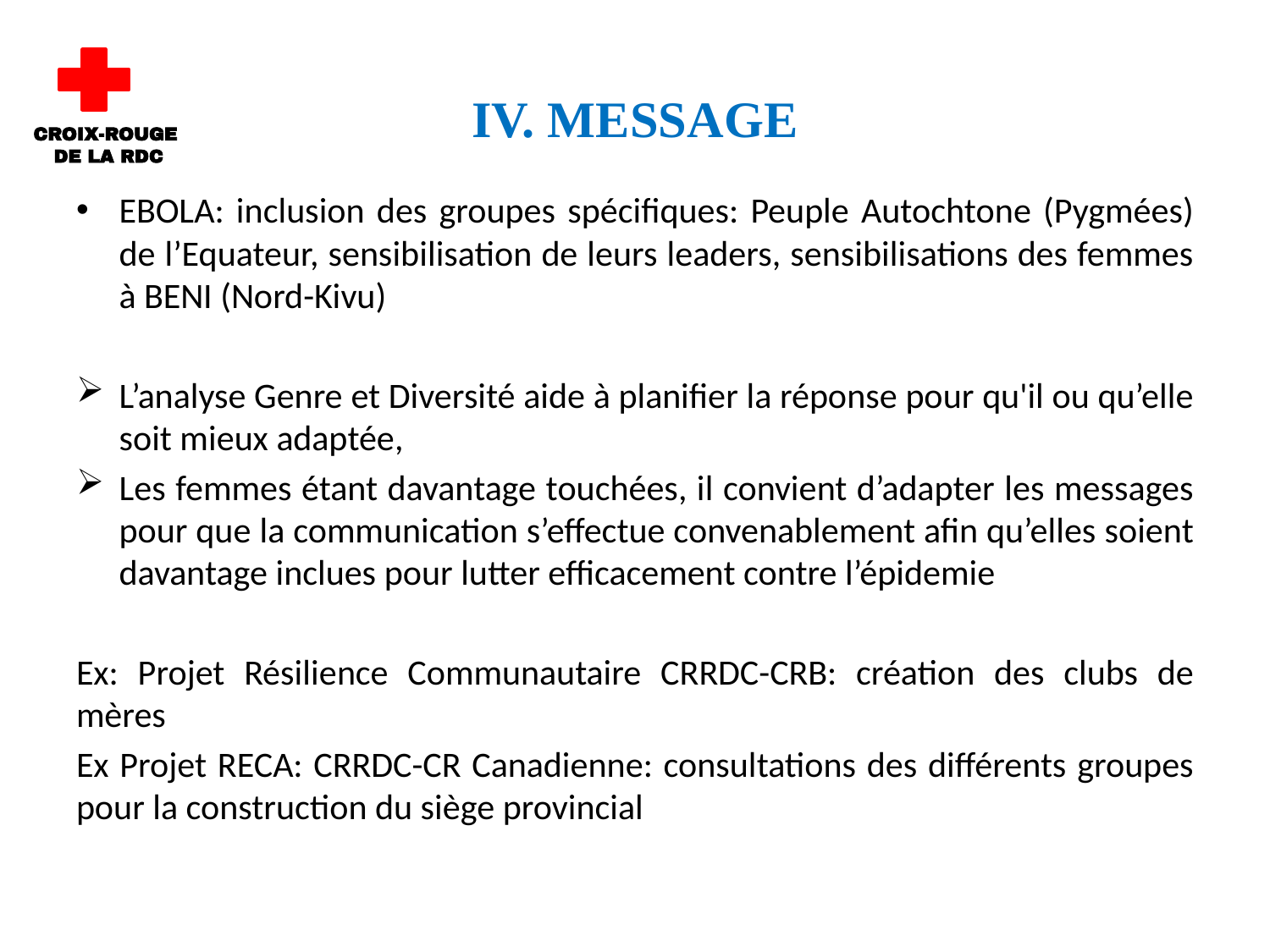

# IV. MESSAGE

CROIX-ROUGE
 DE LA RDC
EBOLA: inclusion des groupes spécifiques: Peuple Autochtone (Pygmées) de l’Equateur, sensibilisation de leurs leaders, sensibilisations des femmes à BENI (Nord-Kivu)

L’analyse Genre et Diversité aide à planifier la réponse pour qu'il ou qu’elle soit mieux adaptée,
Les femmes étant davantage touchées, il convient d’adapter les messages pour que la communication s’effectue convenablement afin qu’elles soient davantage inclues pour lutter efficacement contre l’épidemie

Ex: Projet Résilience Communautaire CRRDC-CRB: création des clubs de mères
Ex Projet RECA: CRRDC-CR Canadienne: consultations des différents groupes pour la construction du siège provincial